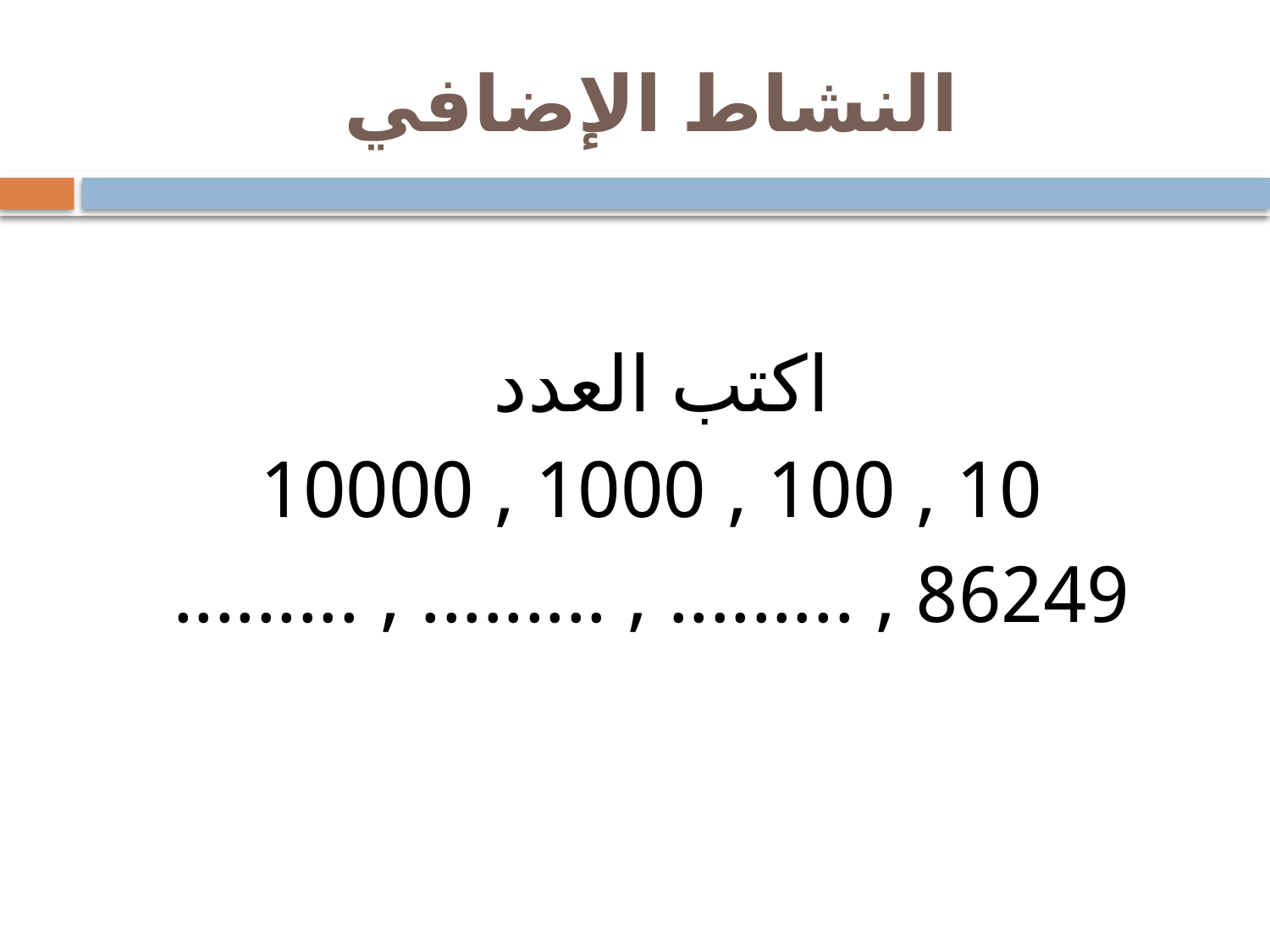

# النشاط الإضافي

اكتب العدد
10 , 100 , 1000 , 10000
86249 , ......... , ......... , .........